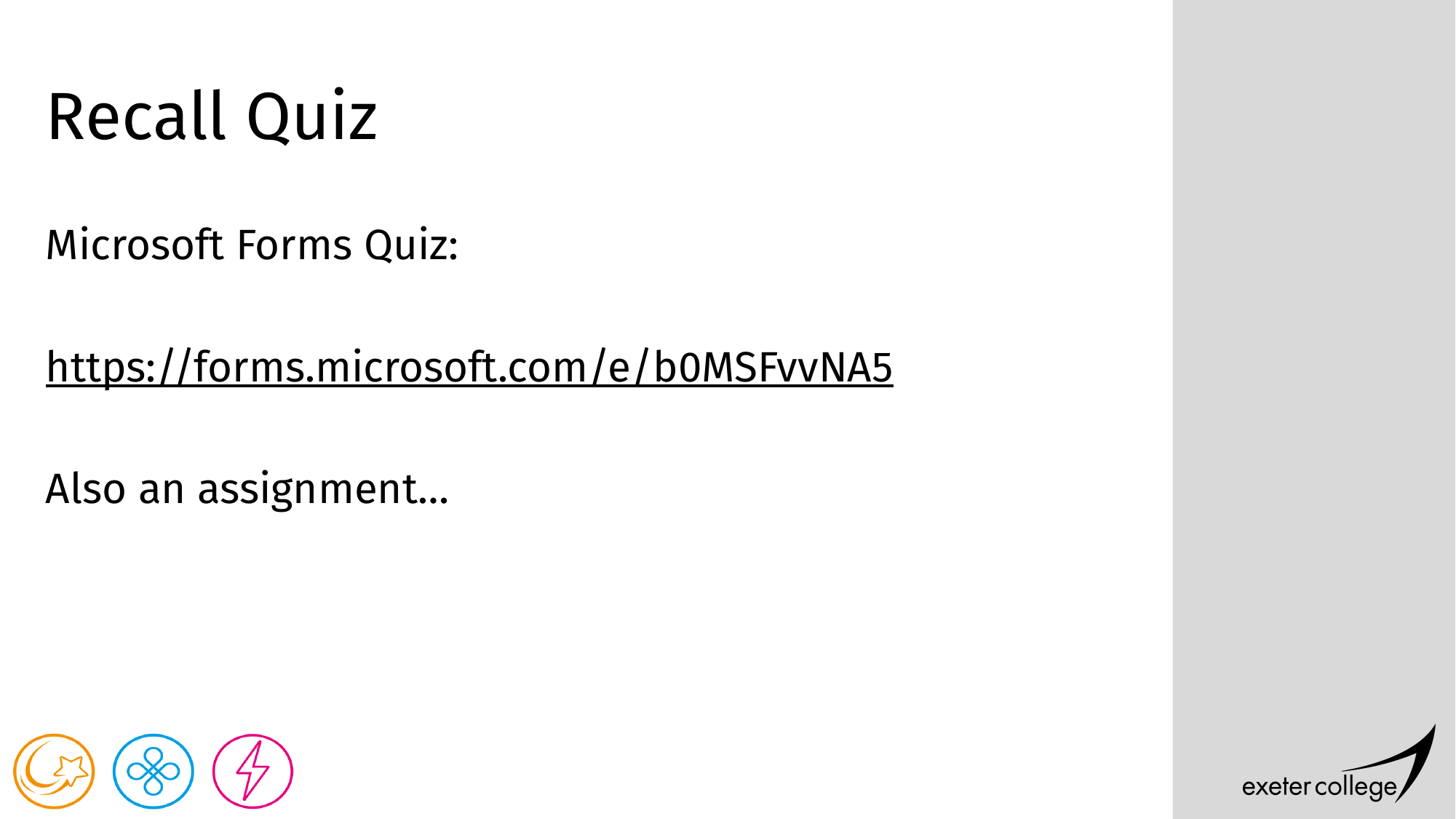

# Recall Quiz
Microsoft Forms Quiz:

https://forms.microsoft.com/e/b0MSFvvNA5

Also an assignment…